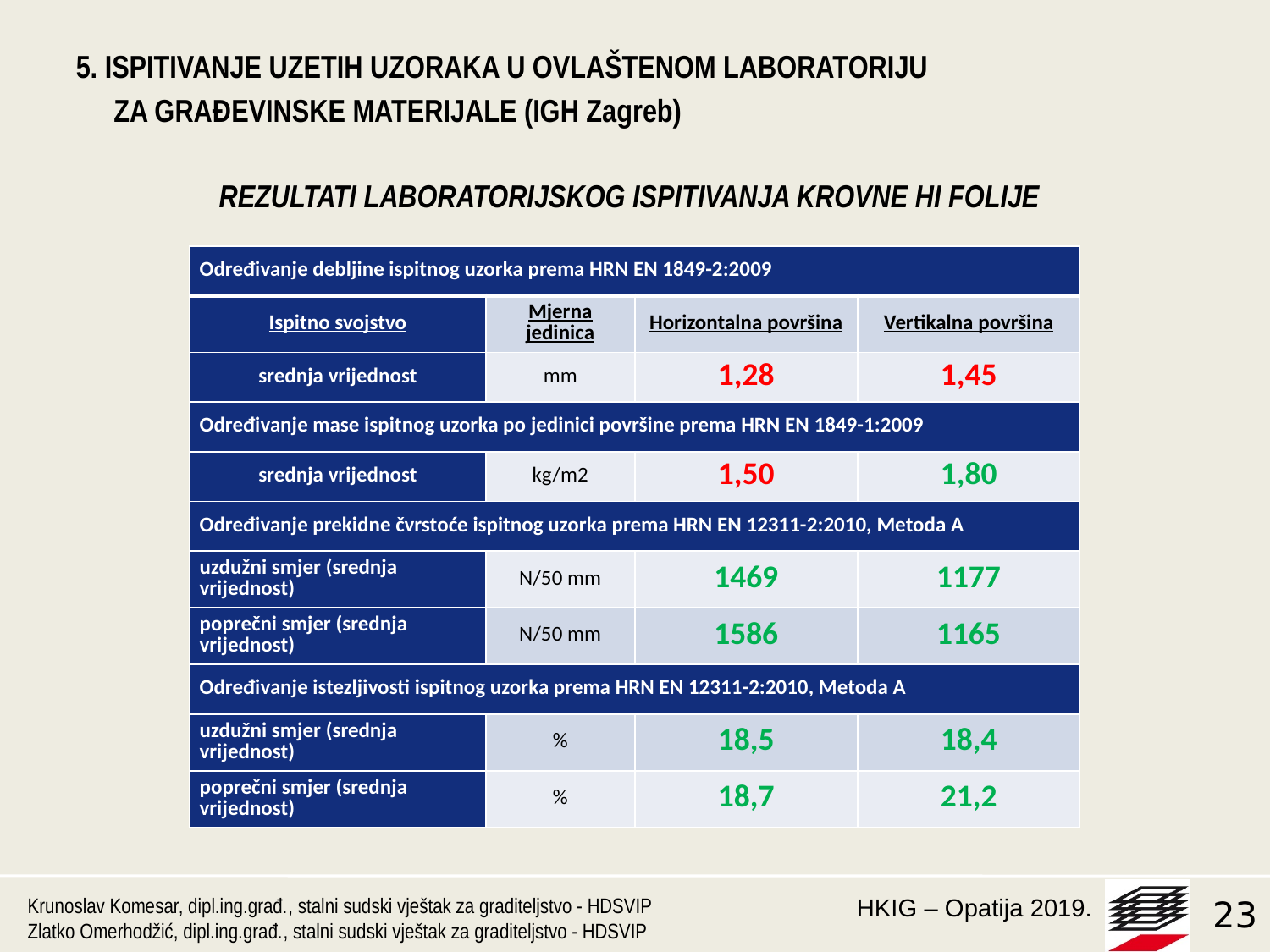

5. ISPITIVANJE UZETIH UZORAKA U OVLAŠTENOM LABORATORIJU
ZA GRAĐEVINSKE MATERIJALE (IGH Zagreb)
REZULTATI LABORATORIJSKOG ISPITIVANJA KROVNE HI FOLIJE
| Određivanje debljine ispitnog uzorka prema HRN EN 1849-2:2009 |  |  |  |
| --- | --- | --- | --- |
| Ispitno svojstvo | Mjerna jedinica | Horizontalna površina | Vertikalna površina |
| srednja vrijednost | mm | 1,28 | 1,45 |
| Određivanje mase ispitnog uzorka po jedinici površine prema HRN EN 1849-1:2009 |  |  |  |
| srednja vrijednost | kg/m2 | 1,50 | 1,80 |
| Određivanje prekidne čvrstoće ispitnog uzorka prema HRN EN 12311-2:2010, Metoda A |  |  |  |
| uzdužni smjer (srednja vrijednost) | N/50 mm | 1469 | 1177 |
| poprečni smjer (srednja vrijednost) | N/50 mm | 1586 | 1165 |
| Određivanje istezljivosti ispitnog uzorka prema HRN EN 12311-2:2010, Metoda A |  |  |  |
| uzdužni smjer (srednja vrijednost) | % | 18,5 | 18,4 |
| poprečni smjer (srednja vrijednost) | % | 18,7 | 21,2 |
Krunoslav Komesar, dipl.ing.građ., stalni sudski vještak za graditeljstvo - HDSVIP
Zlatko Omerhodžić, dipl.ing.građ., stalni sudski vještak za graditeljstvo - HDSVIP
23